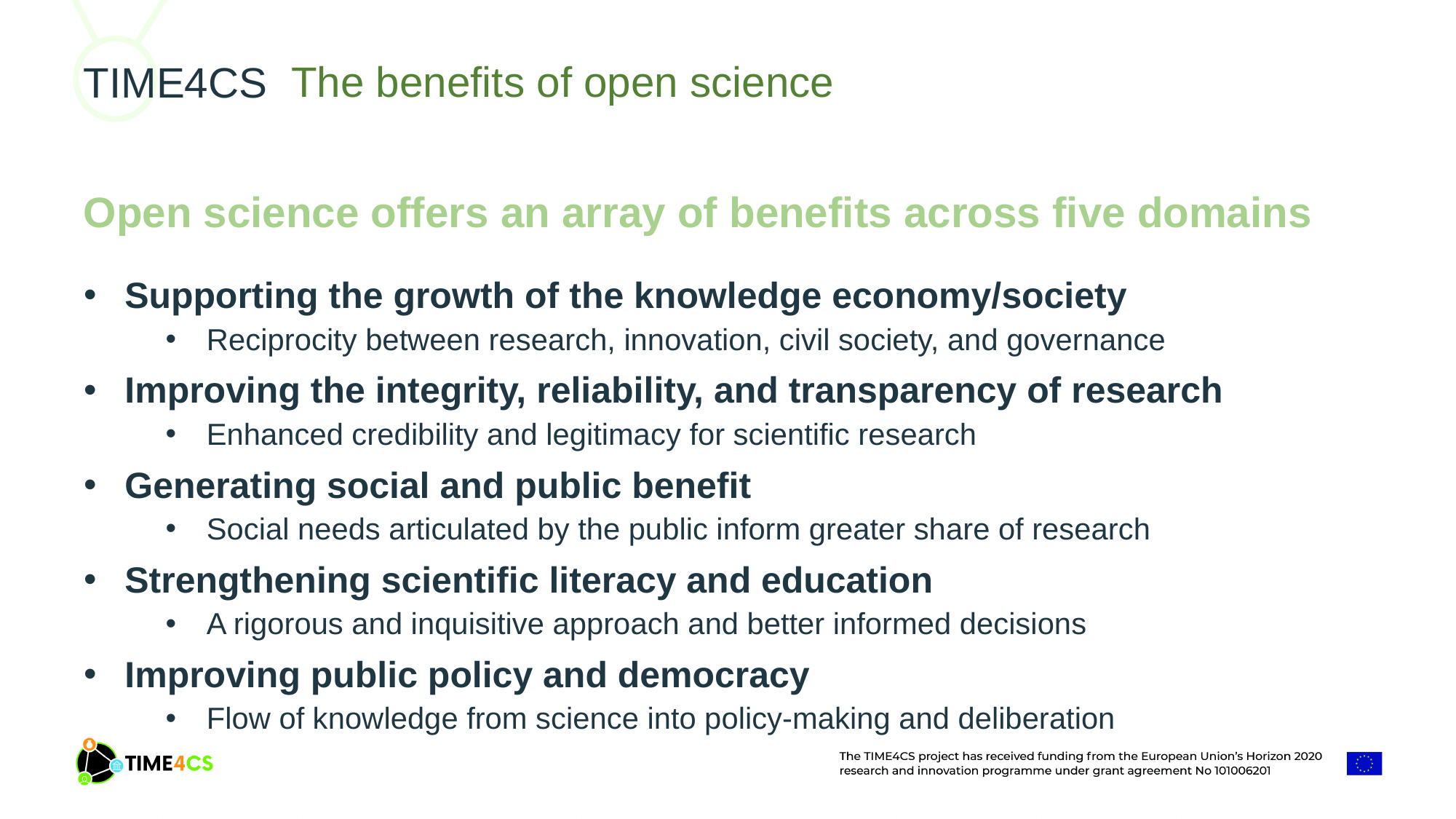

The benefits of open science
Open science offers an array of benefits across five domains
Supporting the growth of the knowledge economy/society
Reciprocity between research, innovation, civil society, and governance
Improving the integrity, reliability, and transparency of research
Enhanced credibility and legitimacy for scientific research
Generating social and public benefit
Social needs articulated by the public inform greater share of research
Strengthening scientific literacy and education
A rigorous and inquisitive approach and better informed decisions
Improving public policy and democracy
Flow of knowledge from science into policy-making and deliberation